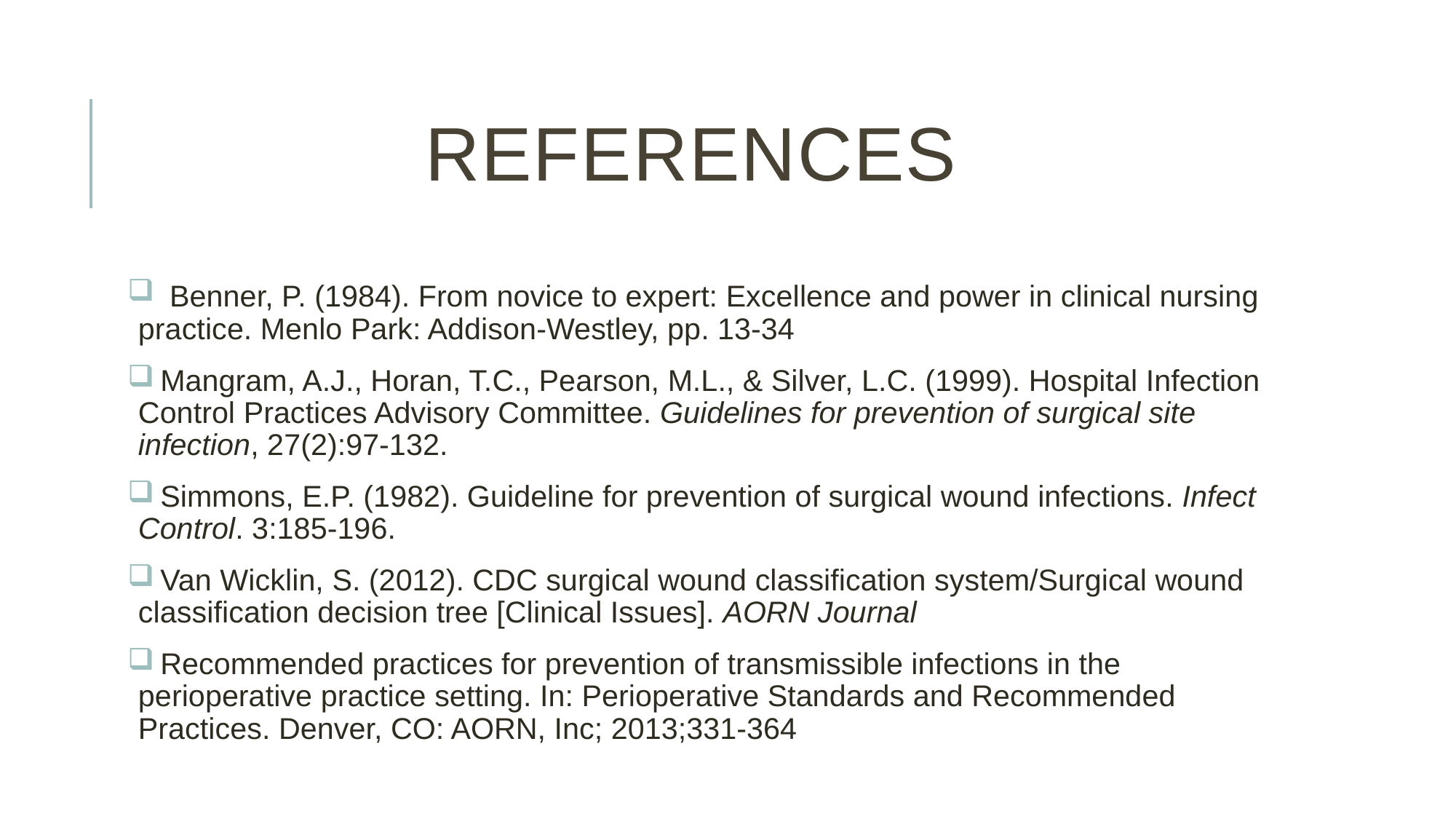

# References
  Benner, P. (1984). From novice to expert: Excellence and power in clinical nursing practice. Menlo Park: Addison-Westley, pp. 13-34
 Mangram, A.J., Horan, T.C., Pearson, M.L., & Silver, L.C. (1999). Hospital Infection Control Practices Advisory Committee. Guidelines for prevention of surgical site infection, 27(2):97-132.
 Simmons, E.P. (1982). Guideline for prevention of surgical wound infections. Infect Control. 3:185-196.
 Van Wicklin, S. (2012). CDC surgical wound classification system/Surgical wound classification decision tree [Clinical Issues]. AORN Journal
 Recommended practices for prevention of transmissible infections in the perioperative practice setting. In: Perioperative Standards and Recommended Practices. Denver, CO: AORN, Inc; 2013;331-364